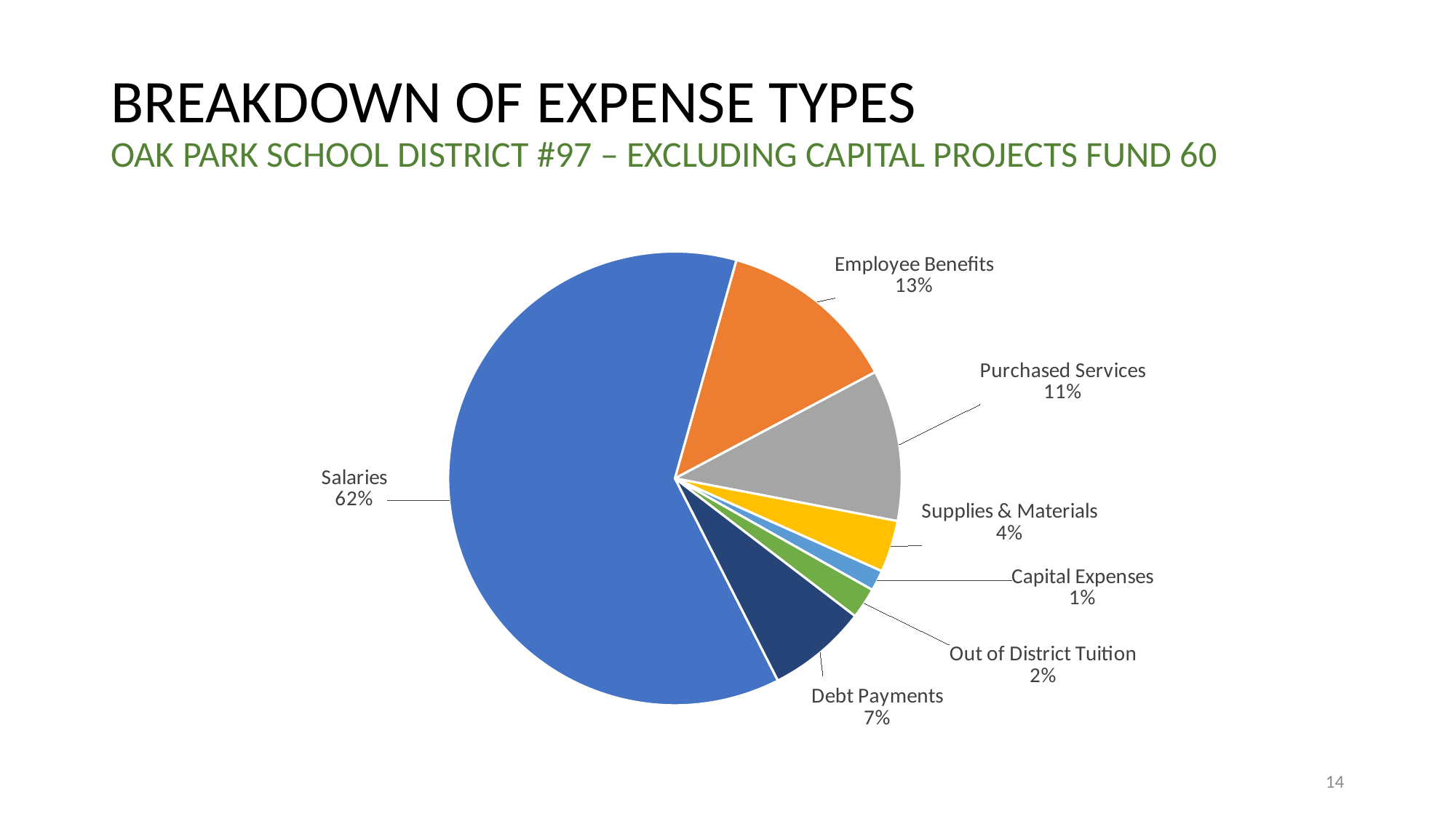

# Breakdown of Expense Types Oak Park School District #97 – Excluding Capital Projects Fund 60

### Chart

| Category |  Sales  |
|---|---|
| Salaries | 57916000.0 |
| Employee Benefits | 12034000.0 |
| Purchased Services | 10088000.0 |
| Supplies & Materials | 3460000.0 |
| Capital Expenses | 1378000.0 |
| Out of District Tuition | 2062000.0 |
| Debt Payments | 6660000.0 |
14